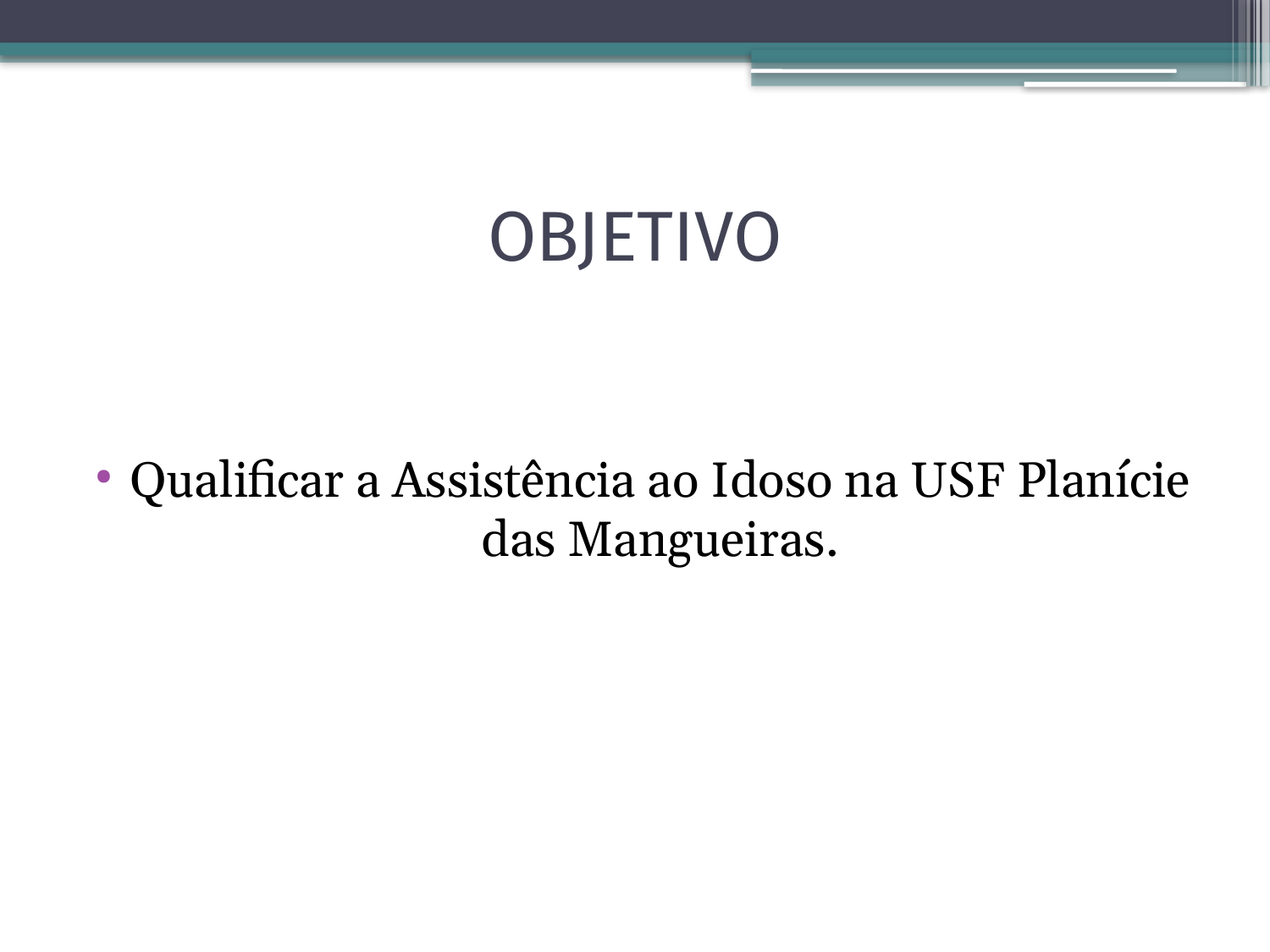

# OBJETIVO

Qualificar a Assistência ao Idoso na USF Planície das Mangueiras.